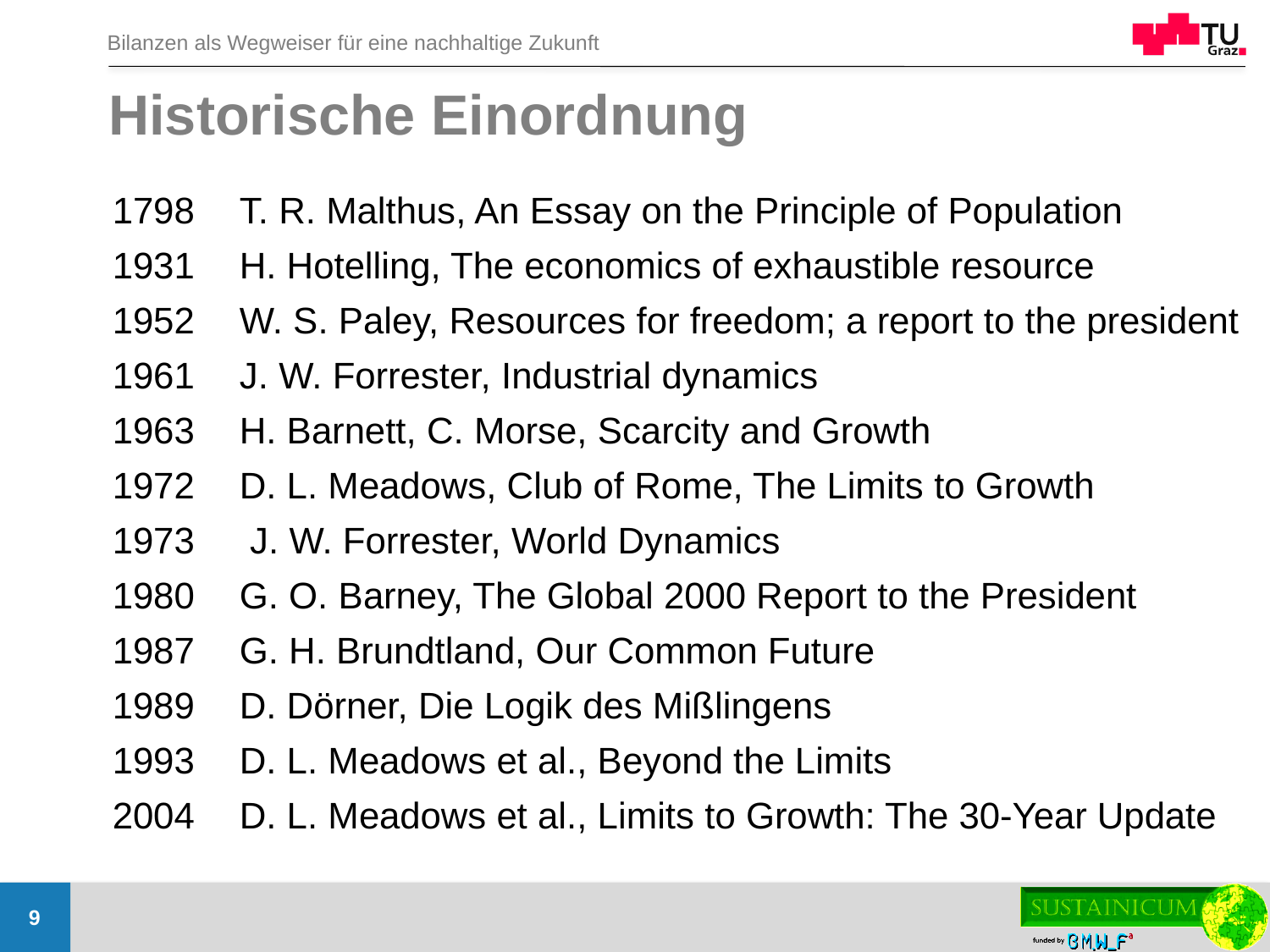

# Historische Einordnung
1798	T. R. Malthus, An Essay on the Principle of Population
1931	H. Hotelling, The economics of exhaustible resource
1952	W. S. Paley, Resources for freedom; a report to the president
1961	J. W. Forrester, Industrial dynamics
1963	H. Barnett, C. Morse, Scarcity and Growth
1972	D. L. Meadows, Club of Rome, The Limits to Growth
1973	 J. W. Forrester, World Dynamics
1980	G. O. Barney, The Global 2000 Report to the President
1987	G. H. Brundtland, Our Common Future
1989	D. Dörner, Die Logik des Mißlingens
1993	D. L. Meadows et al., Beyond the Limits
2004	D. L. Meadows et al., Limits to Growth: The 30-Year Update